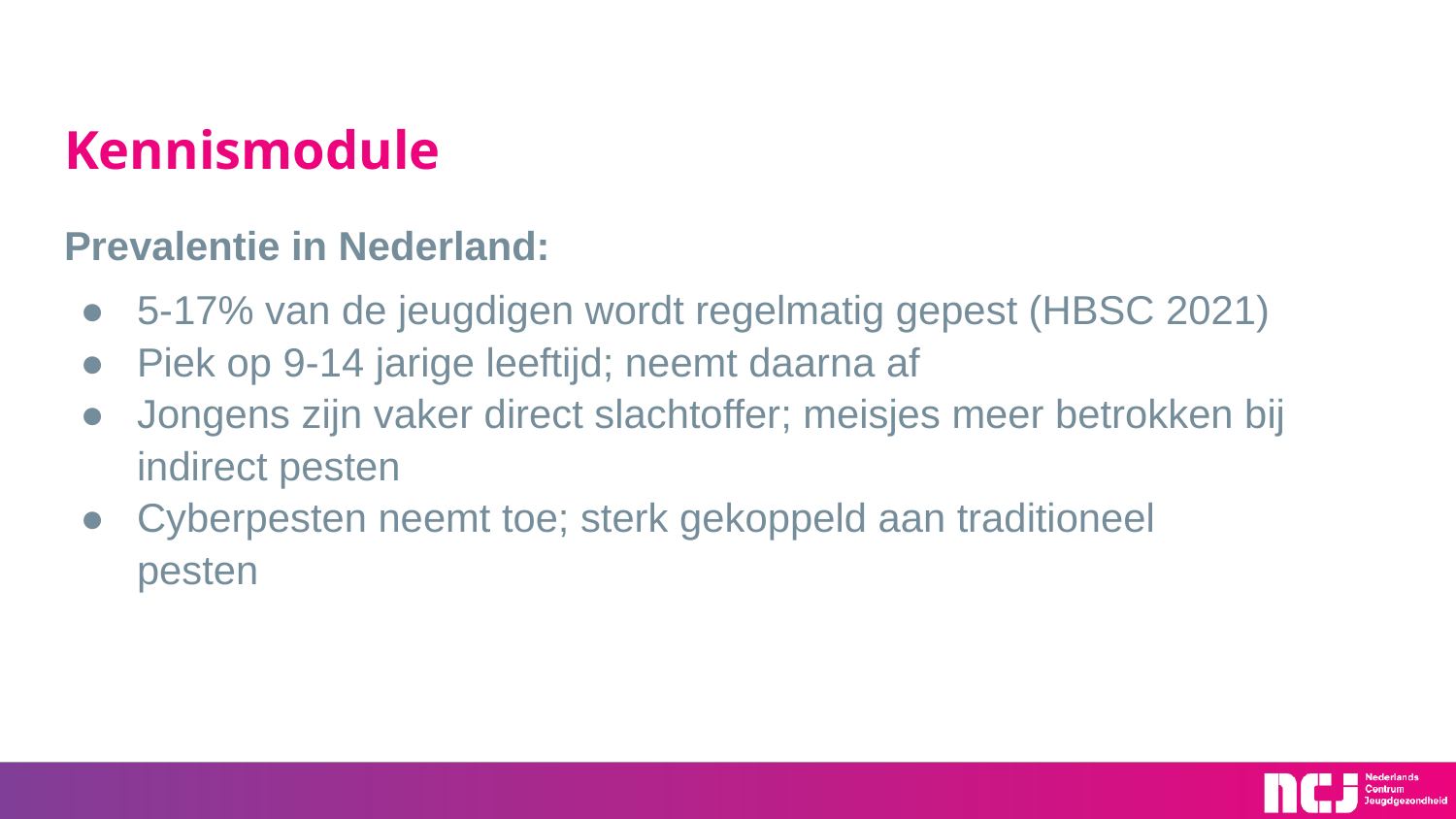

# Kennismodule
Prevalentie in Nederland:
5-17% van de jeugdigen wordt regelmatig gepest (HBSC 2021)
Piek op 9-14 jarige leeftijd; neemt daarna af
Jongens zijn vaker direct slachtoffer; meisjes meer betrokken bij indirect pesten
Cyberpesten neemt toe; sterk gekoppeld aan traditioneel pesten